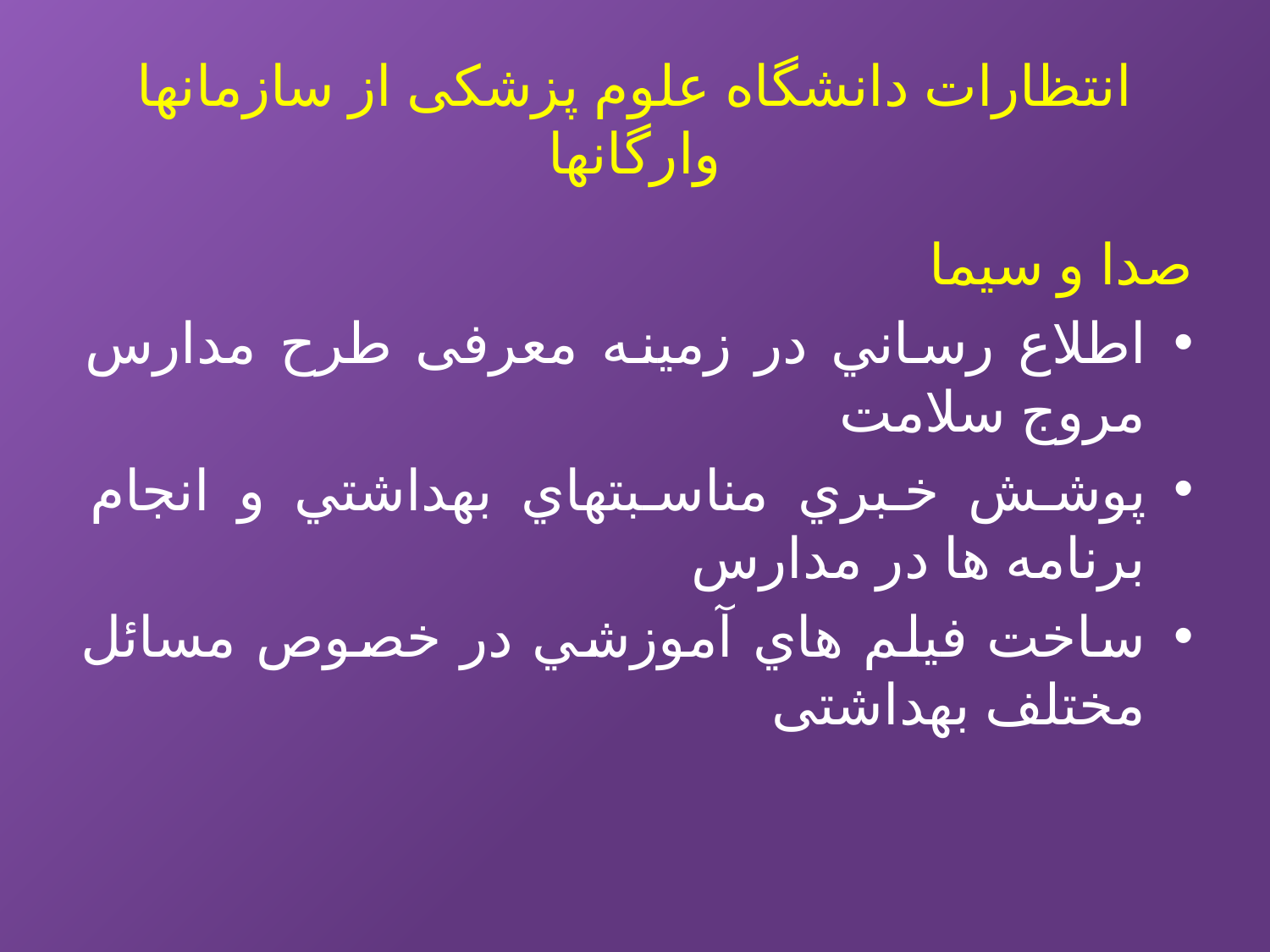

# انتظارات دانشگاه علوم پزشکی از سازمانها وارگانها
صدا و سيما
اطلاع رساني در زمينه معرفی طرح مدارس مروج سلامت
پوشش خبري مناسبتهاي بهداشتي و انجام برنامه ها در مدارس
ساخت فيلم هاي آموزشي در خصوص مسائل مختلف بهداشتی